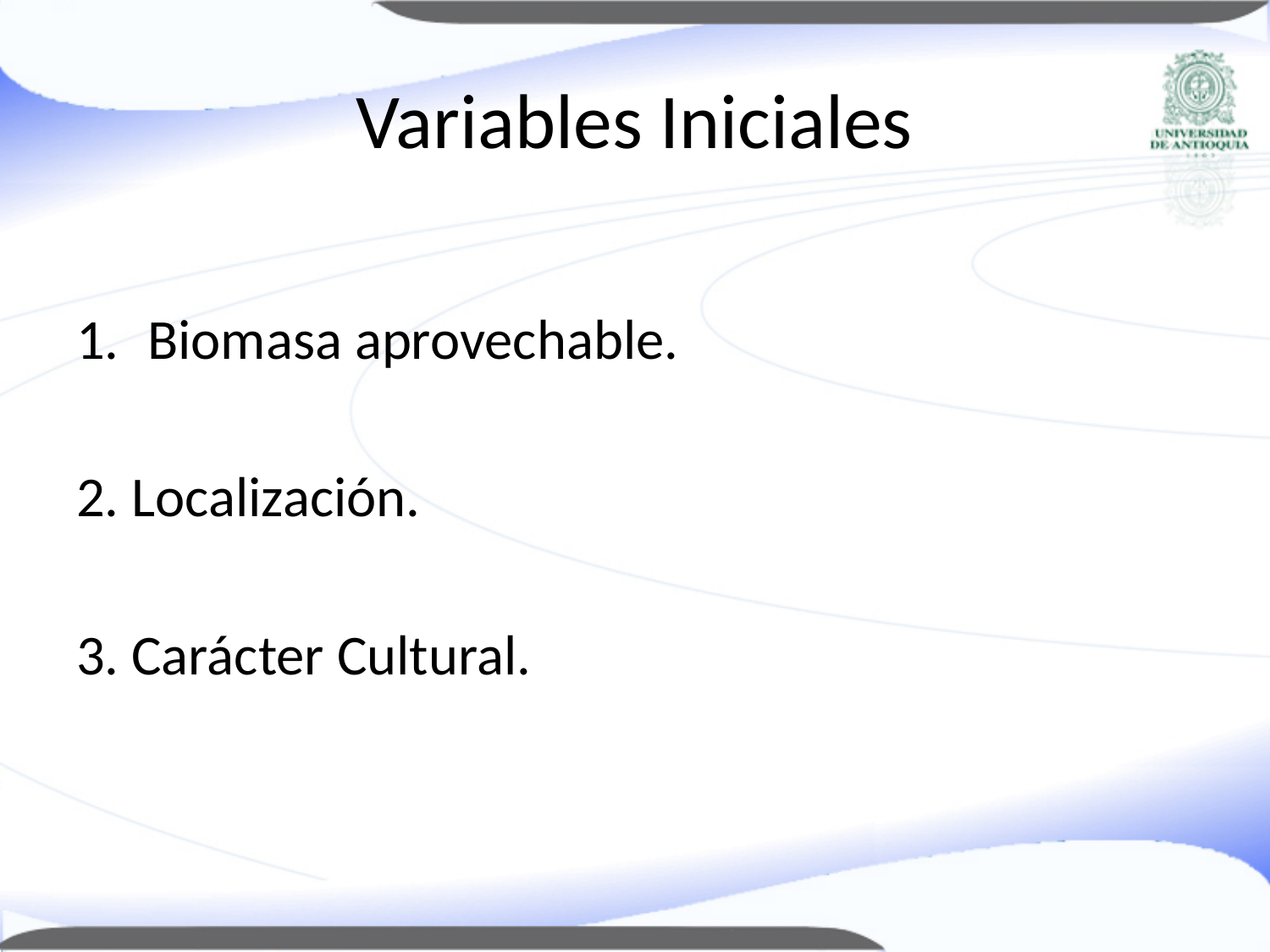

# Variables Iniciales
Biomasa aprovechable.

2. Localización.

3. Carácter Cultural.